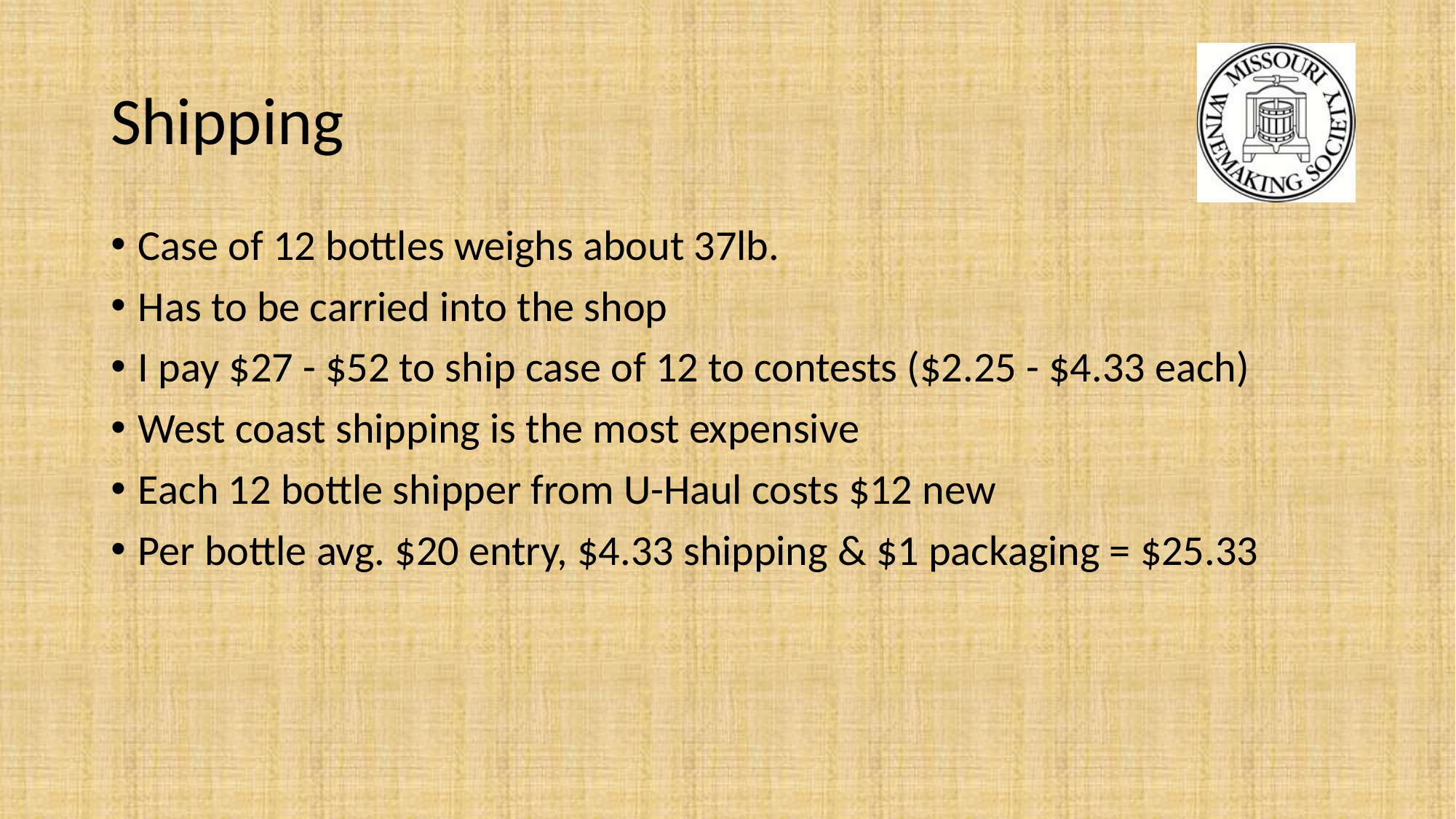

# Shipping
Case of 12 bottles weighs about 37lb.
Has to be carried into the shop
I pay $27 - $52 to ship case of 12 to contests ($2.25 - $4.33 each)
West coast shipping is the most expensive
Each 12 bottle shipper from U-Haul costs $12 new
Per bottle avg. $20 entry, $4.33 shipping & $1 packaging = $25.33